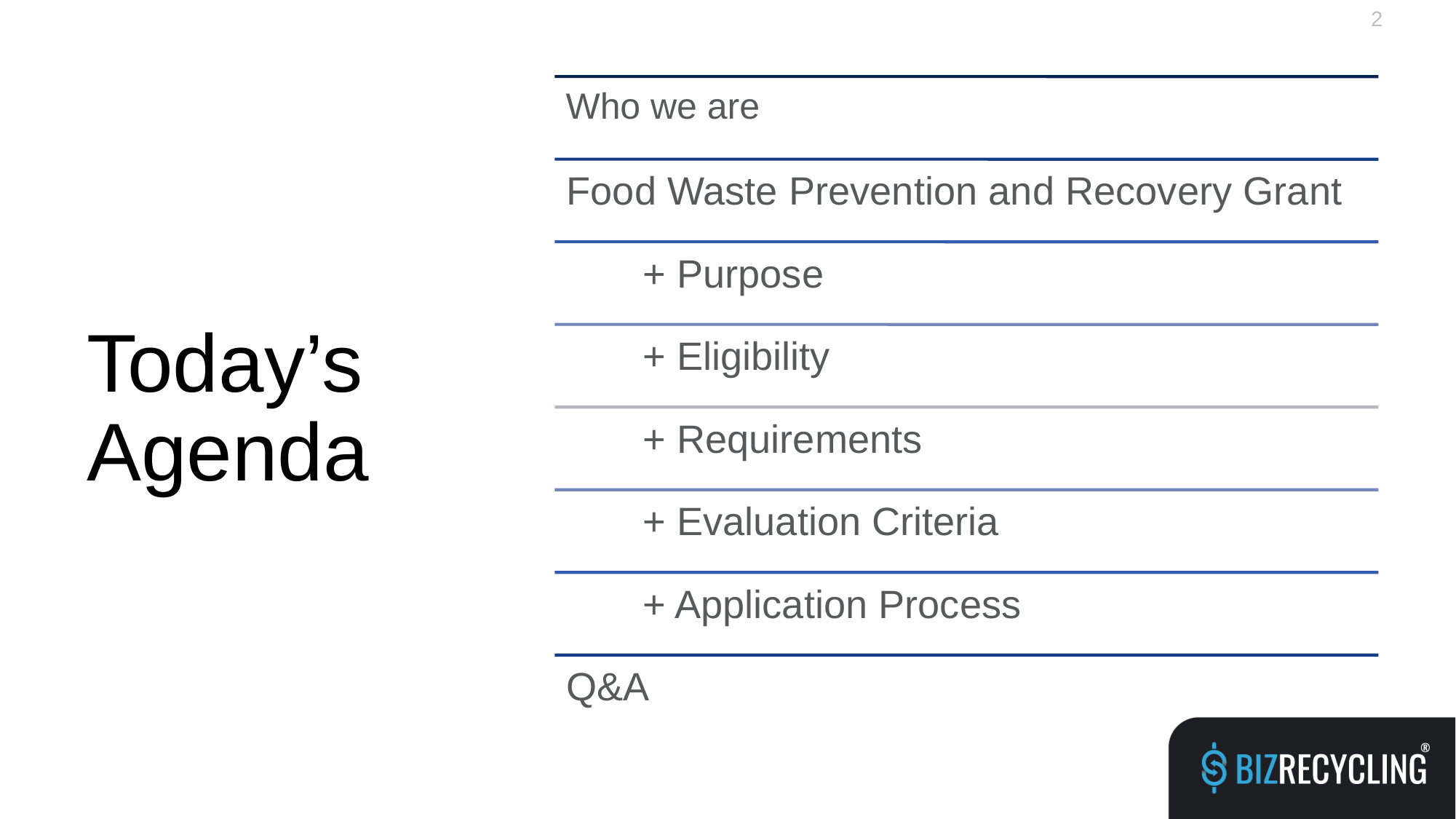

2
Who we are
Food Waste Prevention and Recovery Grant
       + Purpose
       + Eligibility
       + Requirements
       + Evaluation Criteria
       + Application Process
Q&A
Today’s Agenda